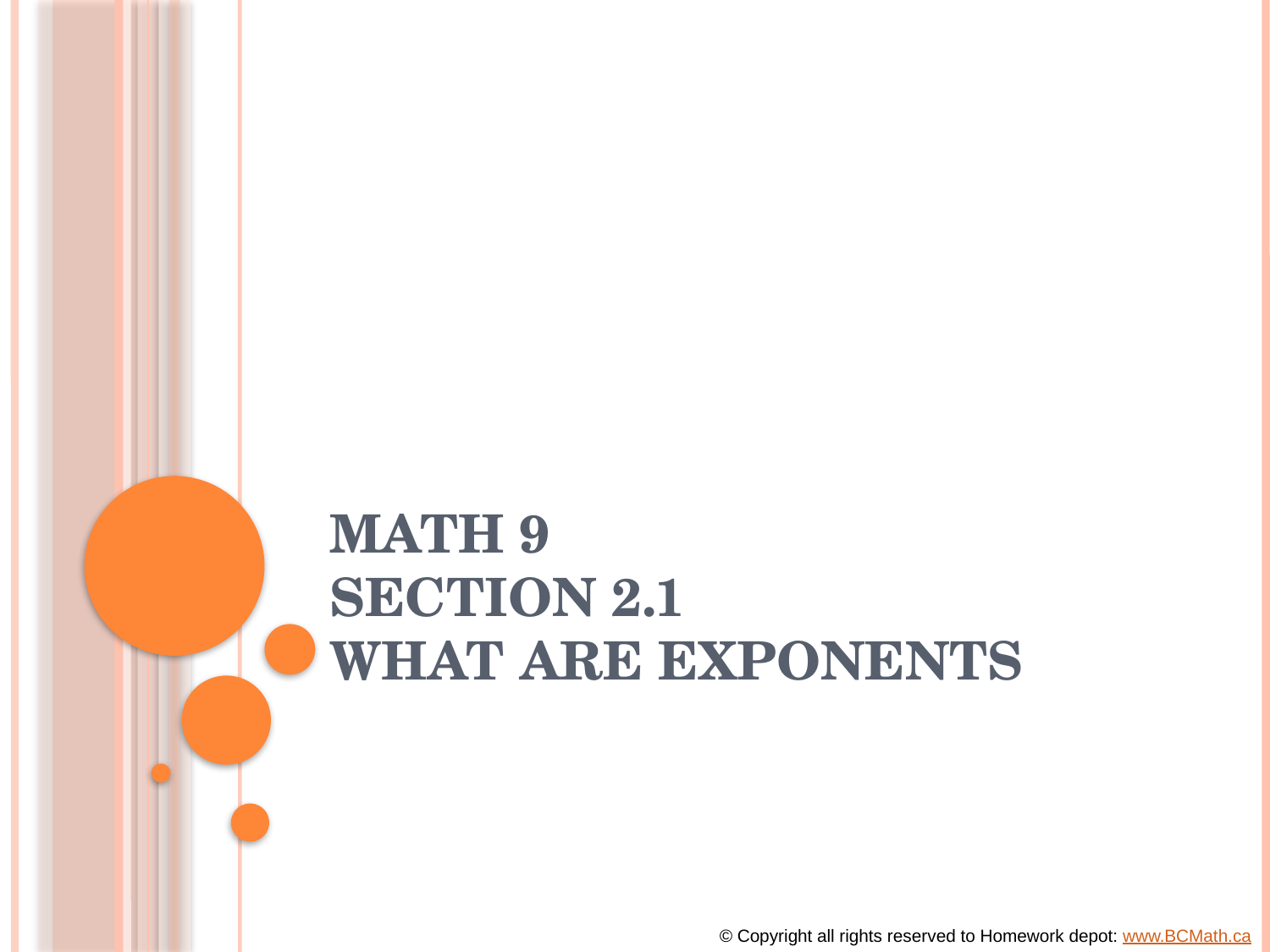

# Math 9 Section 2.1 What are Exponents

© Copyright all rights reserved to Homework depot: www.BCMath.ca